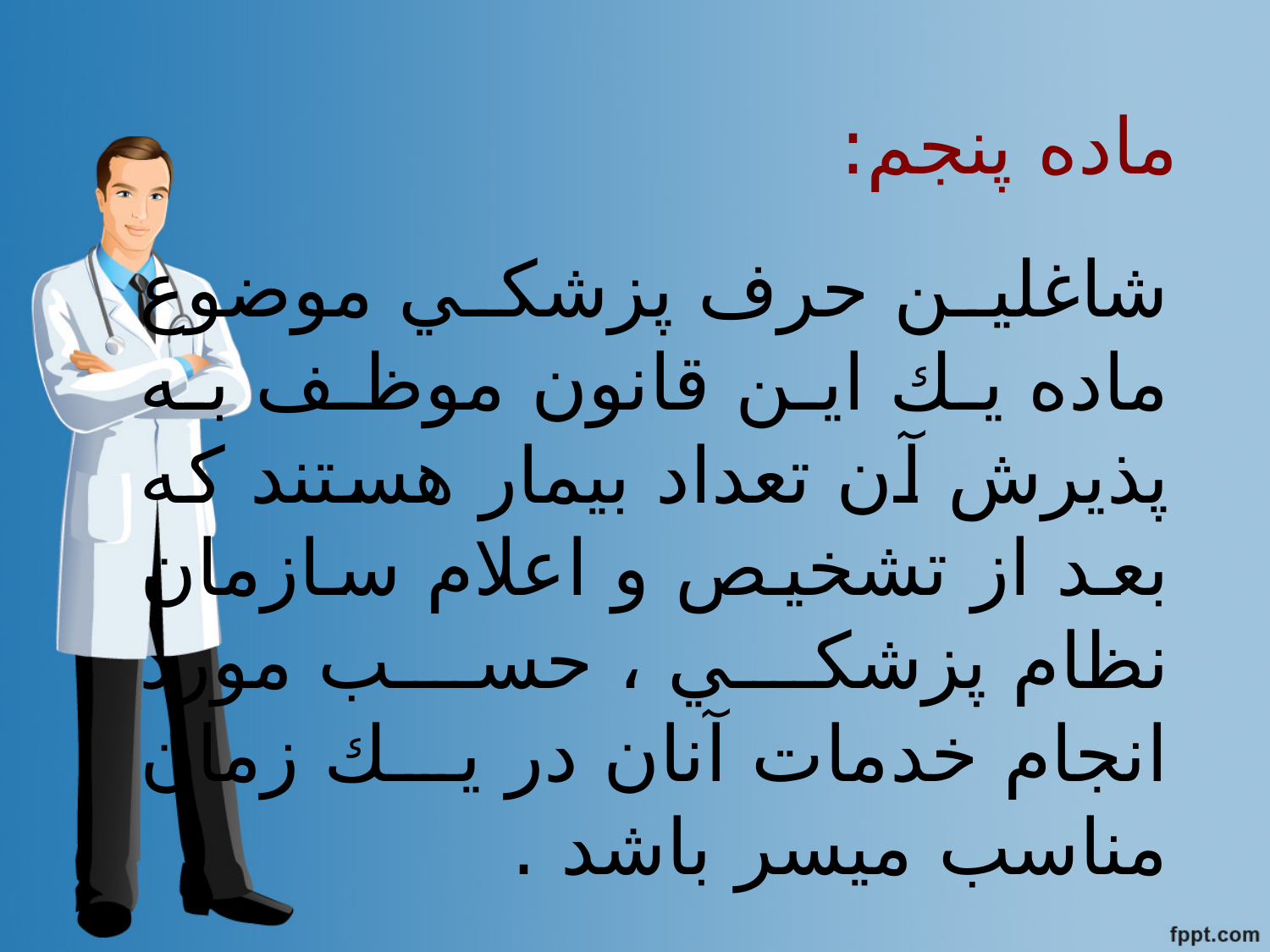

# ماده پنجم:
شاغلين حرف پزشكي موضوع ماده يك اين قانون موظف به پذيرش آن تعداد بيمار هستند كه بعد از تشخيص و اعلام سازمان نظام پزشكي ، حسب مورد انجام خدمات آنان در يك زمان مناسب ميسر باشد .